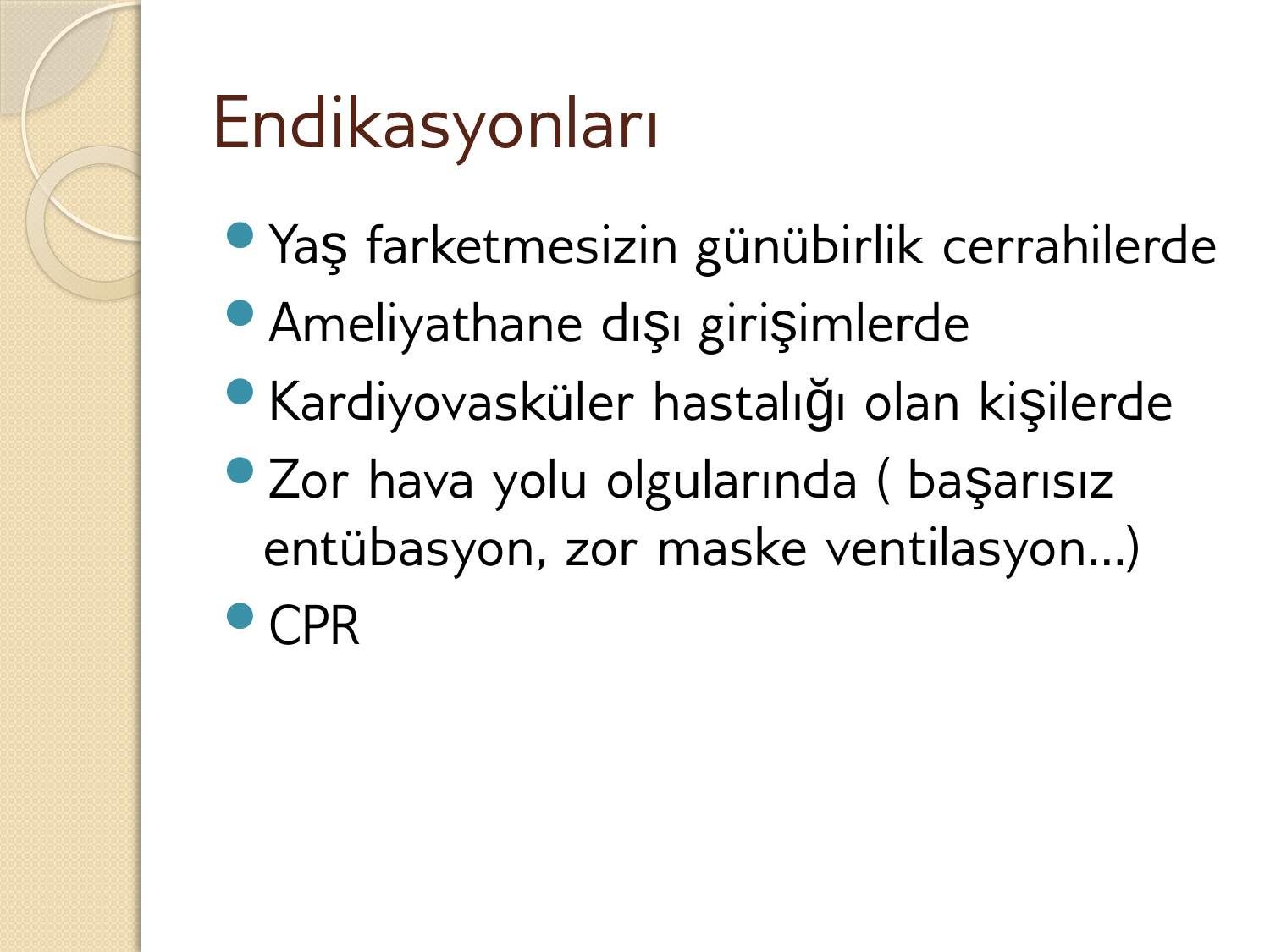

# Endikasyonları
Yaş farketmesizin günübirlik cerrahilerde
Ameliyathane dışı girişimlerde
Kardiyovasküler hastalığı olan kişilerde
Zor hava yolu olgularında ( başarısız entübasyon, zor maske ventilasyon…)
CPR